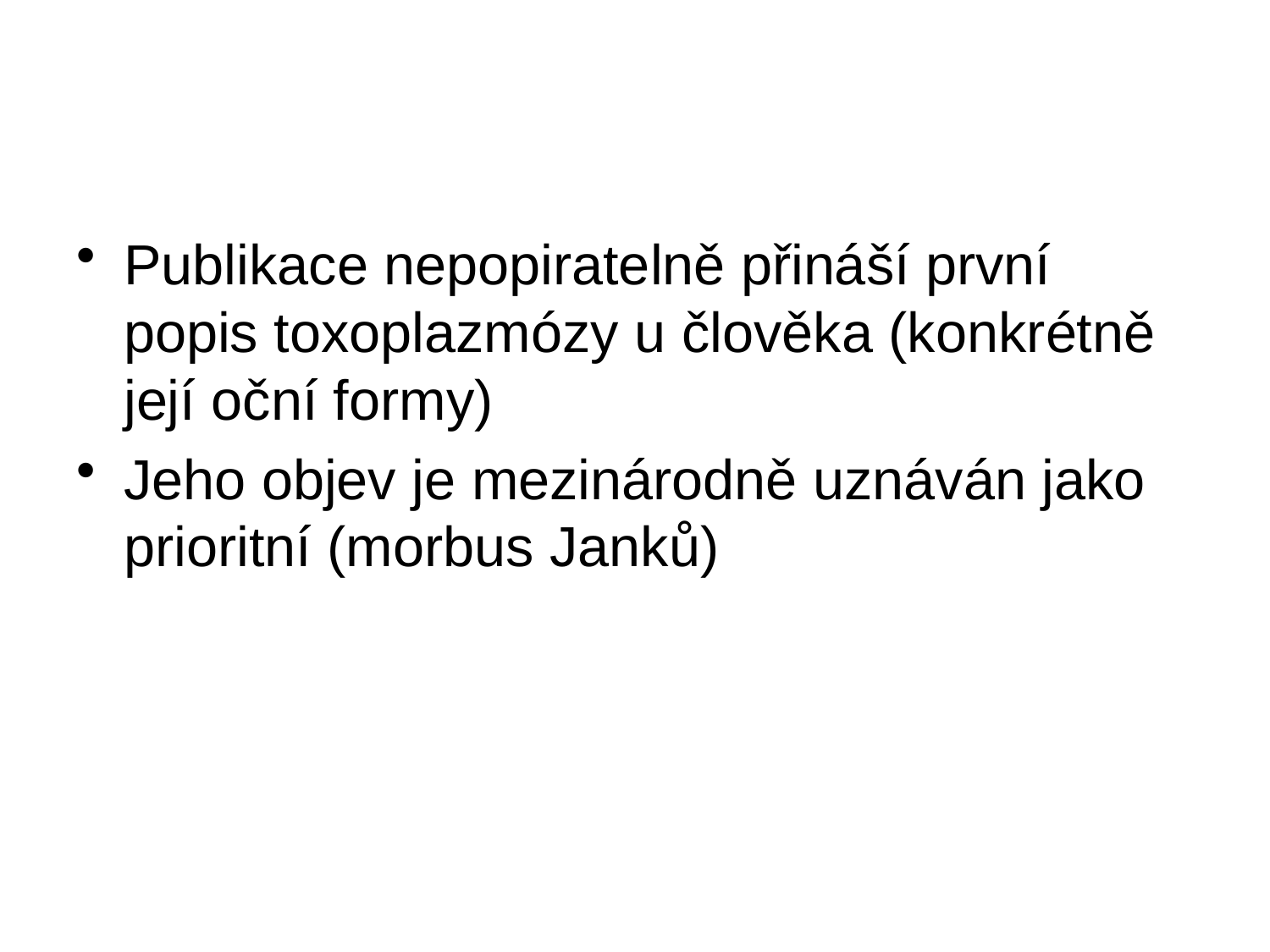

Publikace nepopiratelně přináší první popis toxoplazmózy u člověka (konkrétně její oční formy)
Jeho objev je mezinárodně uznáván jako prioritní (morbus Janků)